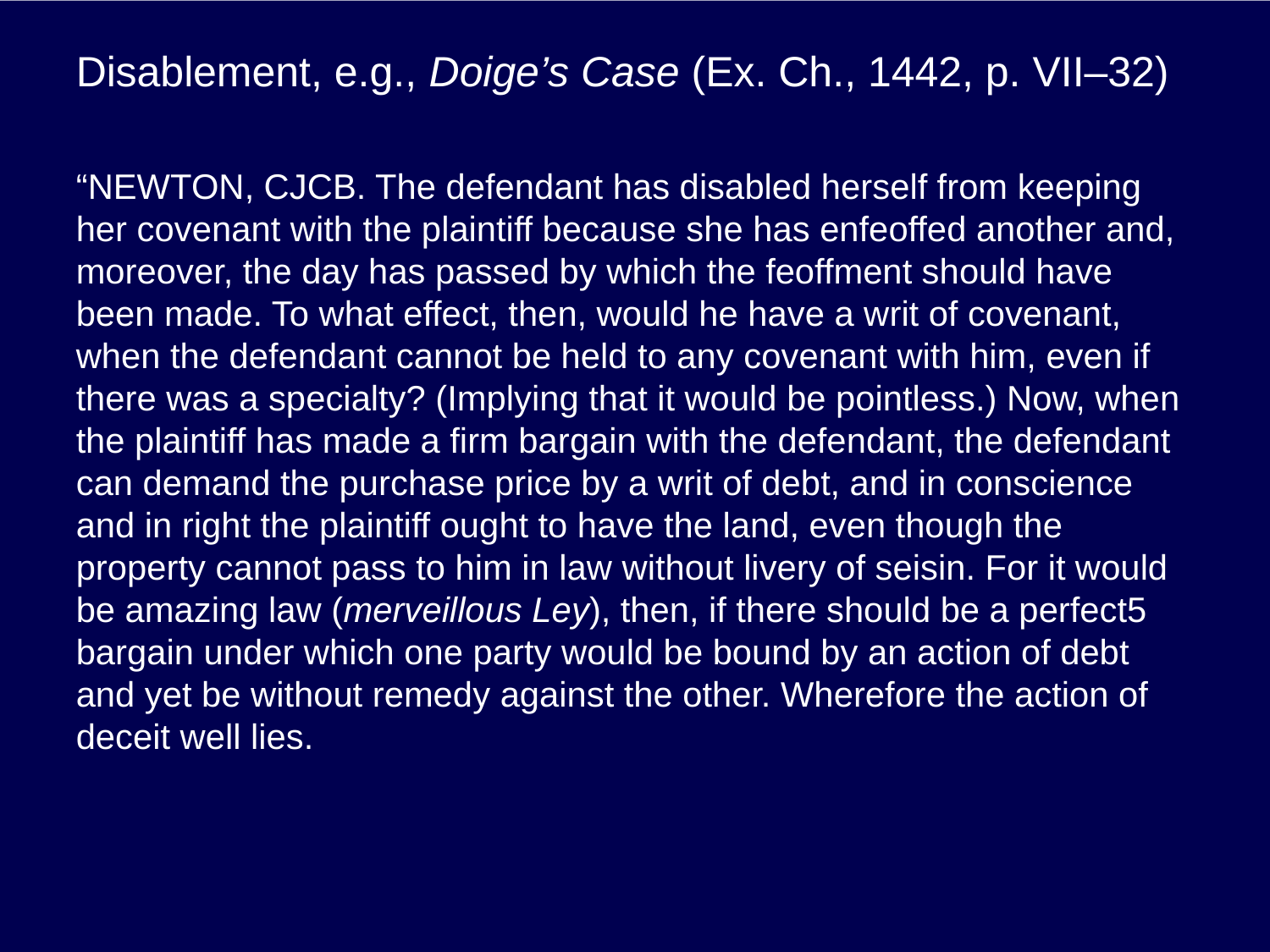

# Disablement, e.g., Doige’s Case (Ex. Ch., 1442, p. VII–32)

“Newton, CJCB. The defendant has disabled herself from keeping her covenant with the plaintiff because she has enfeoffed another and, moreover, the day has passed by which the feoffment should have been made. To what effect, then, would he have a writ of covenant, when the defendant cannot be held to any covenant with him, even if there was a specialty? (Implying that it would be pointless.) Now, when the plaintiff has made a firm bargain with the defendant, the defendant can demand the purchase price by a writ of debt, and in conscience and in right the plaintiff ought to have the land, even though the property cannot pass to him in law without livery of seisin. For it would be amazing law (merveillous Ley), then, if there should be a perfect5 bargain under which one party would be bound by an action of debt and yet be without remedy against the other. Wherefore the action of deceit well lies.